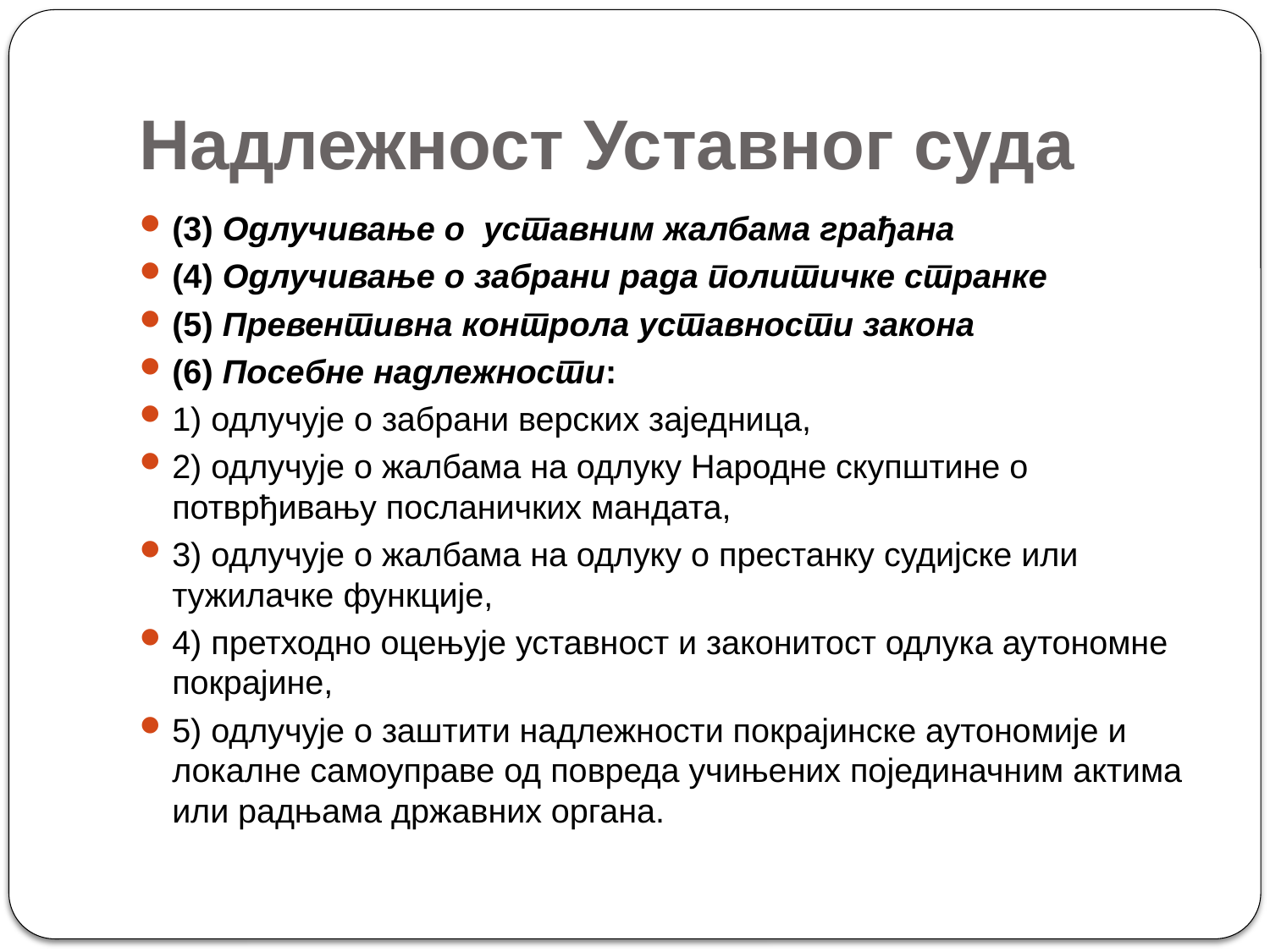

# Надлежност Уставног суда
(3) Одлучивање о  уставним жалбама грађана
(4) Одлучивање о забрани рада политичке странке
(5) Превентивна контрола уставности закона
(6) Посебне надлежности:
1) одлучује о забрани верских заједница,
2) одлучује о жалбама на одлуку Народне скупштине о потврђивању посланичких мандата,
3) одлучује о жалбама на одлуку о престанку судијске или тужилачке функције,
4) претходно оцењује уставност и законитост одлука аутономне покрајине,
5) одлучује о заштити надлежности покрајинске аутономије и локалне самоуправе од повреда учињених појединачним актима или радњама државних органа.